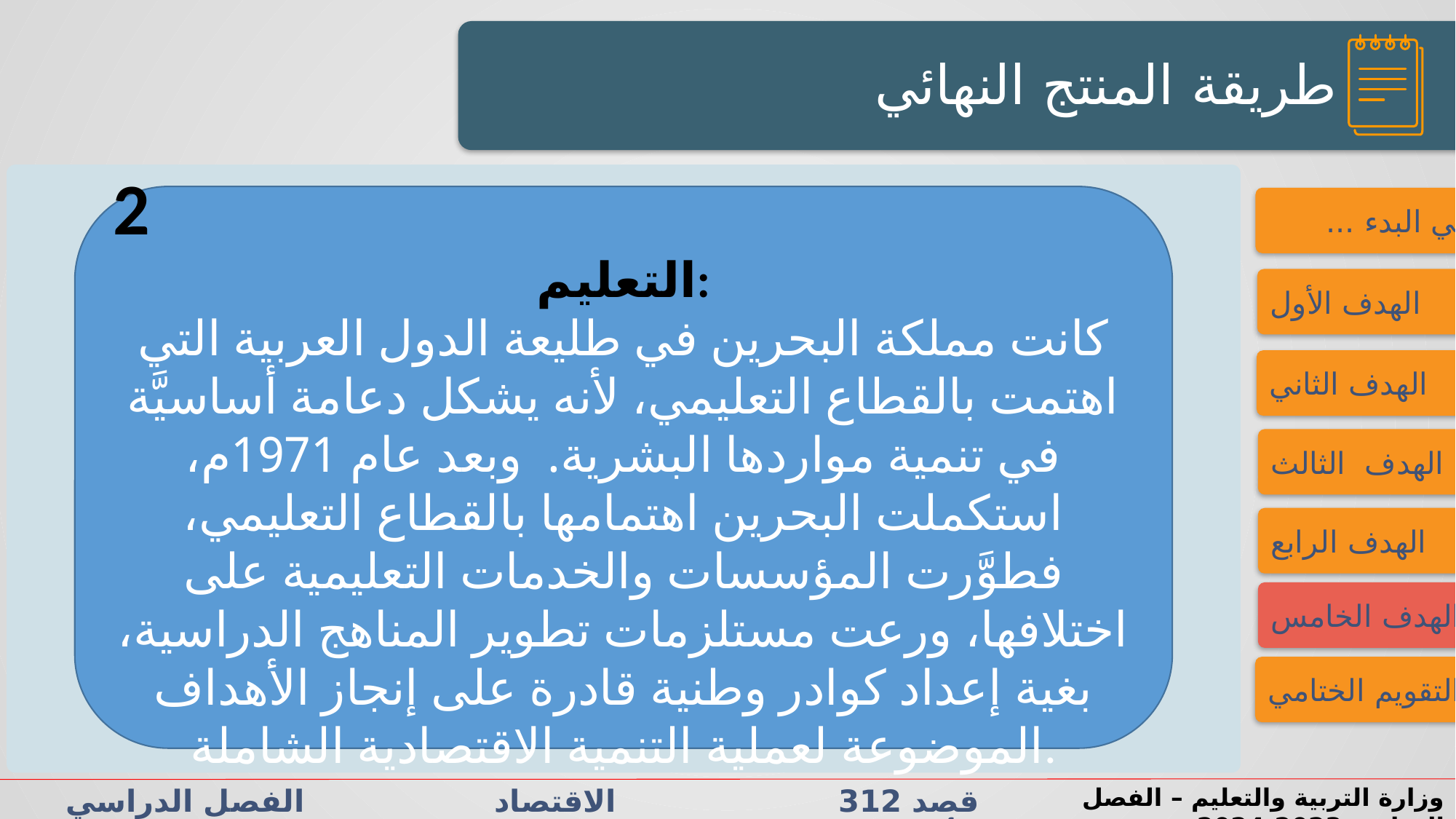

النشاط الاستهلالي
النشاط الاستهلالي

طريقة المنتج النهائي

2
التعليم:
كانت مملكة البحرين في طليعة الدول العربية التي اهتمت بالقطاع التعليمي، لأنه يشكل دعامة أساسيَّة في تنمية مواردها البشرية.  وبعد عام 1971م، استكملت البحرين اهتمامها بالقطاع التعليمي، فطوَّرت المؤسسات والخدمات التعليمية على اختلافها، ورعت مستلزمات تطوير المناهج الدراسية، بغية إعداد كوادر وطنية قادرة على إنجاز الأهداف الموضوعة لعملية التنمية الاقتصادية الشاملة.
فــــي البدء ...
الهدف الأول
الهدف الثاني
الهدف  الثالث
الهدف الرابع
الهدف الخامس
التقويم الختامي
قصد 312                     الاقتصاد                  الفصل الدراسي الأول                   الدرس 3-4:  التنمية الاقتصادية
وزارة التربية والتعليم – الفصل الدراسي2023-2024